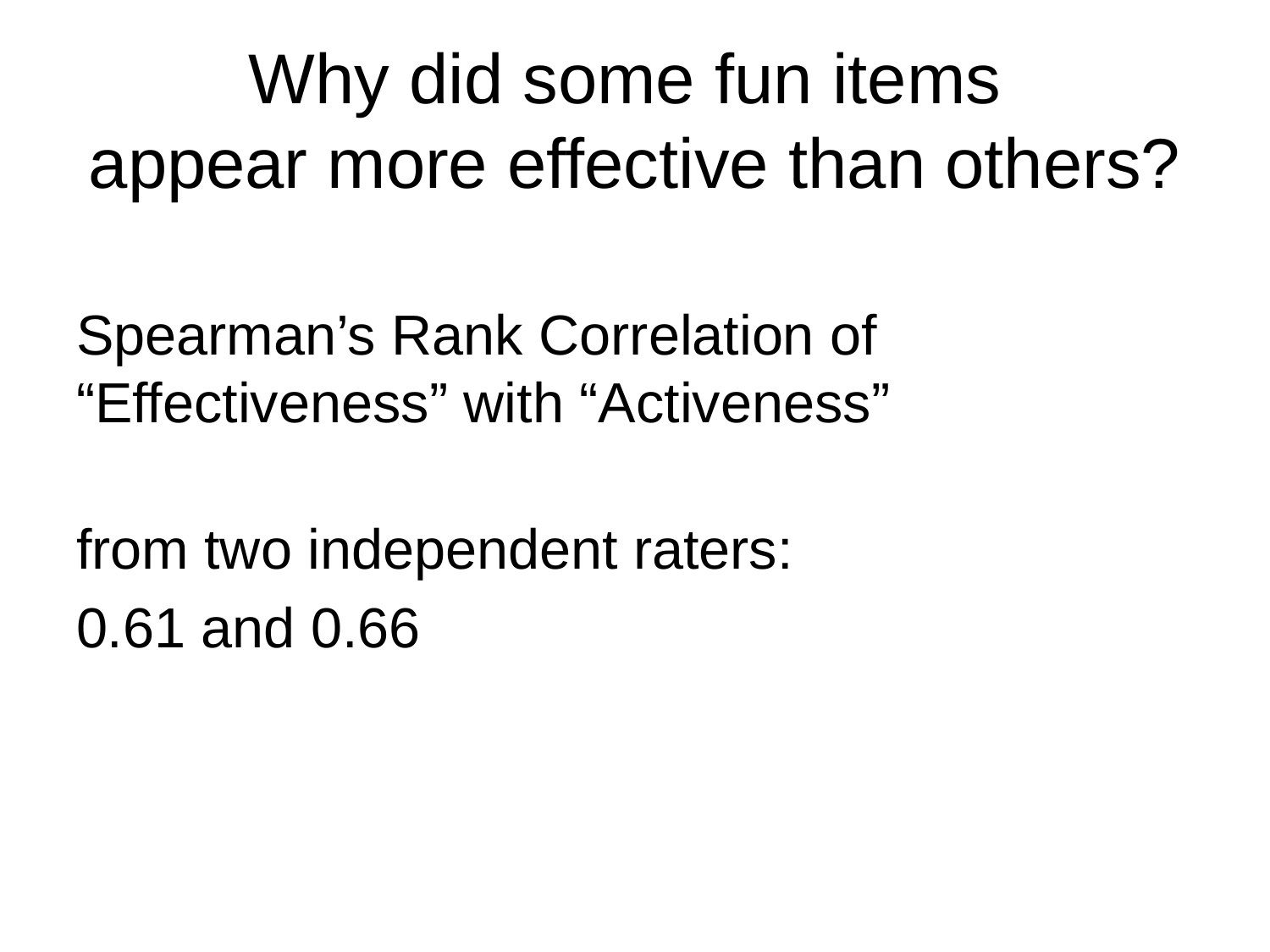

# Why did some fun items appear more effective than others?
Spearman’s Rank Correlation of
“Effectiveness” with “Activeness”
from two independent raters:
0.61 and 0.66